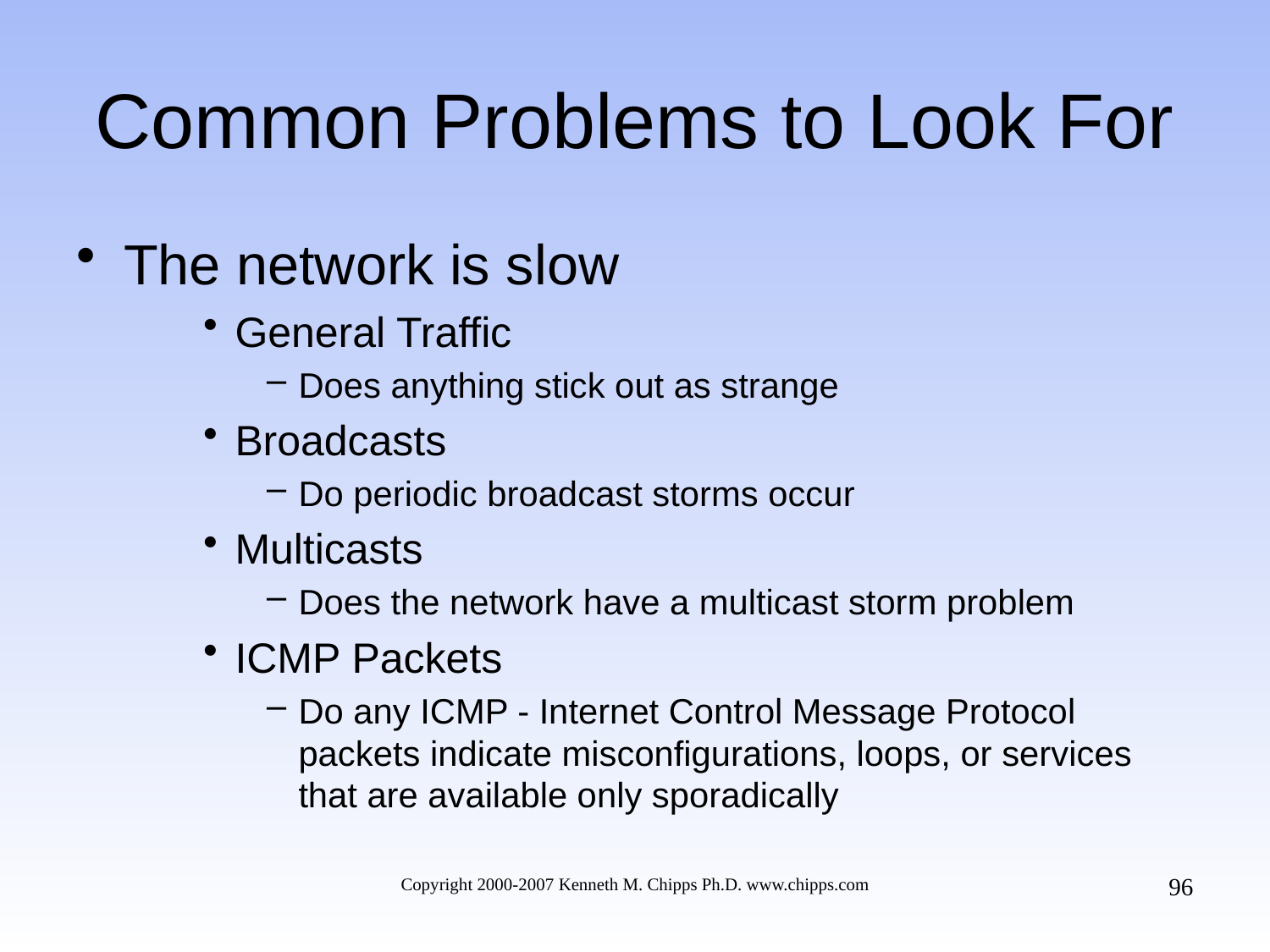

# Common Problems to Look For
The network is slow
General Traffic
Does anything stick out as strange
Broadcasts
Do periodic broadcast storms occur
Multicasts
Does the network have a multicast storm problem
ICMP Packets
Do any ICMP - Internet Control Message Protocol packets indicate misconfigurations, loops, or services that are available only sporadically
96
Copyright 2000-2007 Kenneth M. Chipps Ph.D. www.chipps.com